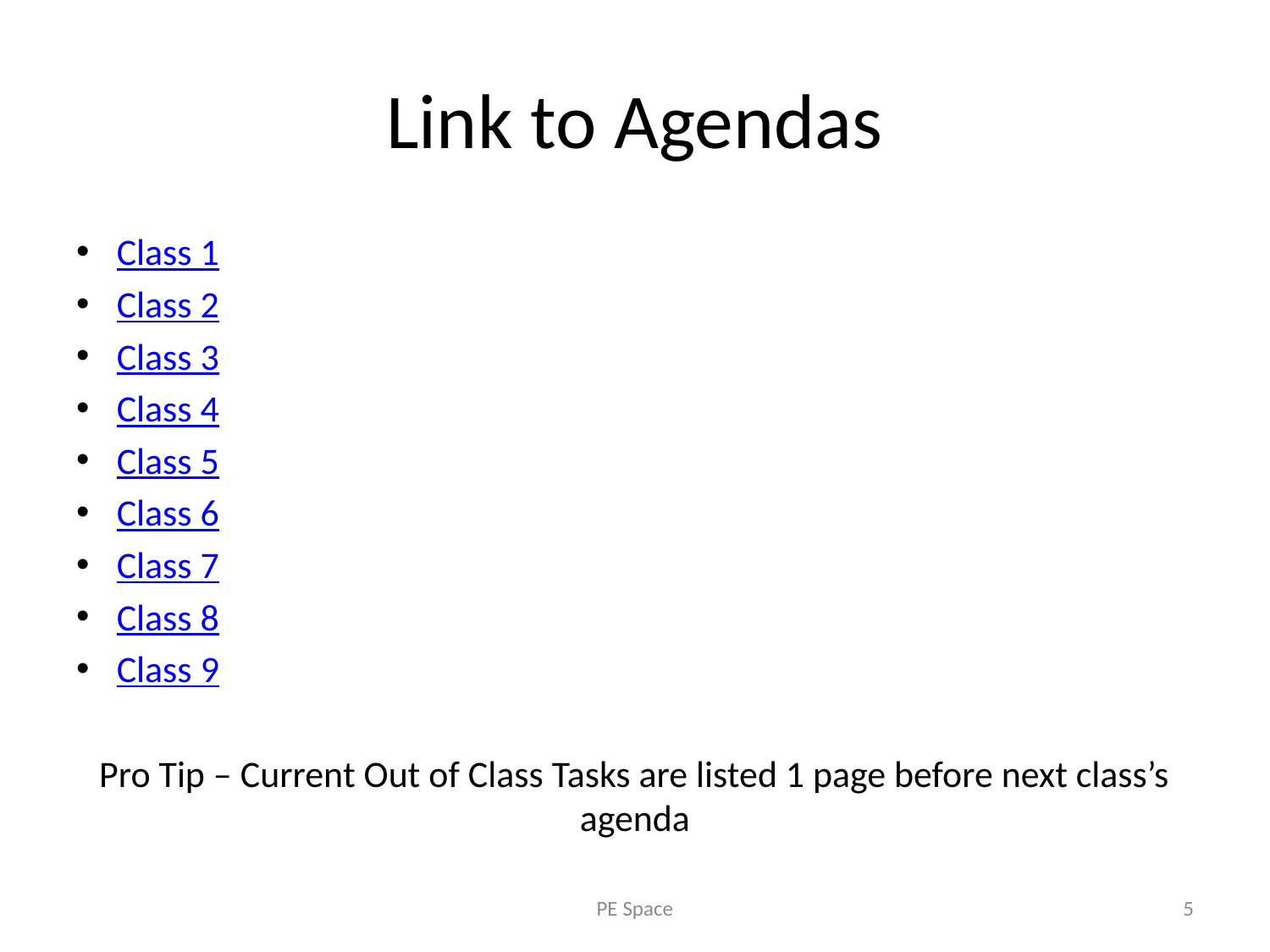

# Link to Agendas
Class 1
Class 2
Class 3
Class 4
Class 5
Class 6
Class 7
Class 8
Class 9

Pro Tip – Current Out of Class Tasks are listed 1 page before next class’s agenda

PE Space
5